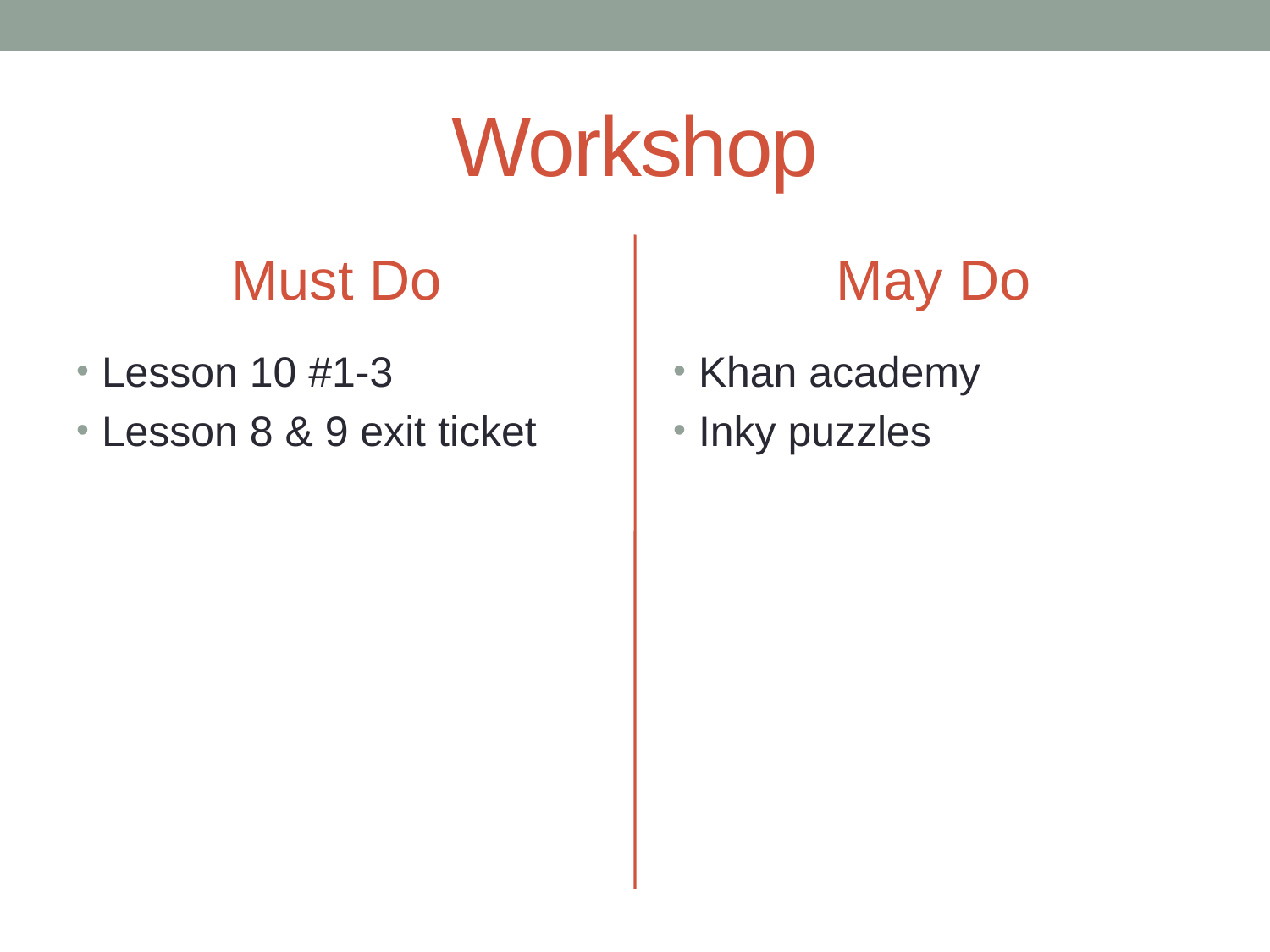

# Workshop
Must Do
May Do
Lesson 10 #1-3
Lesson 8 & 9 exit ticket
Khan academy
Inky puzzles